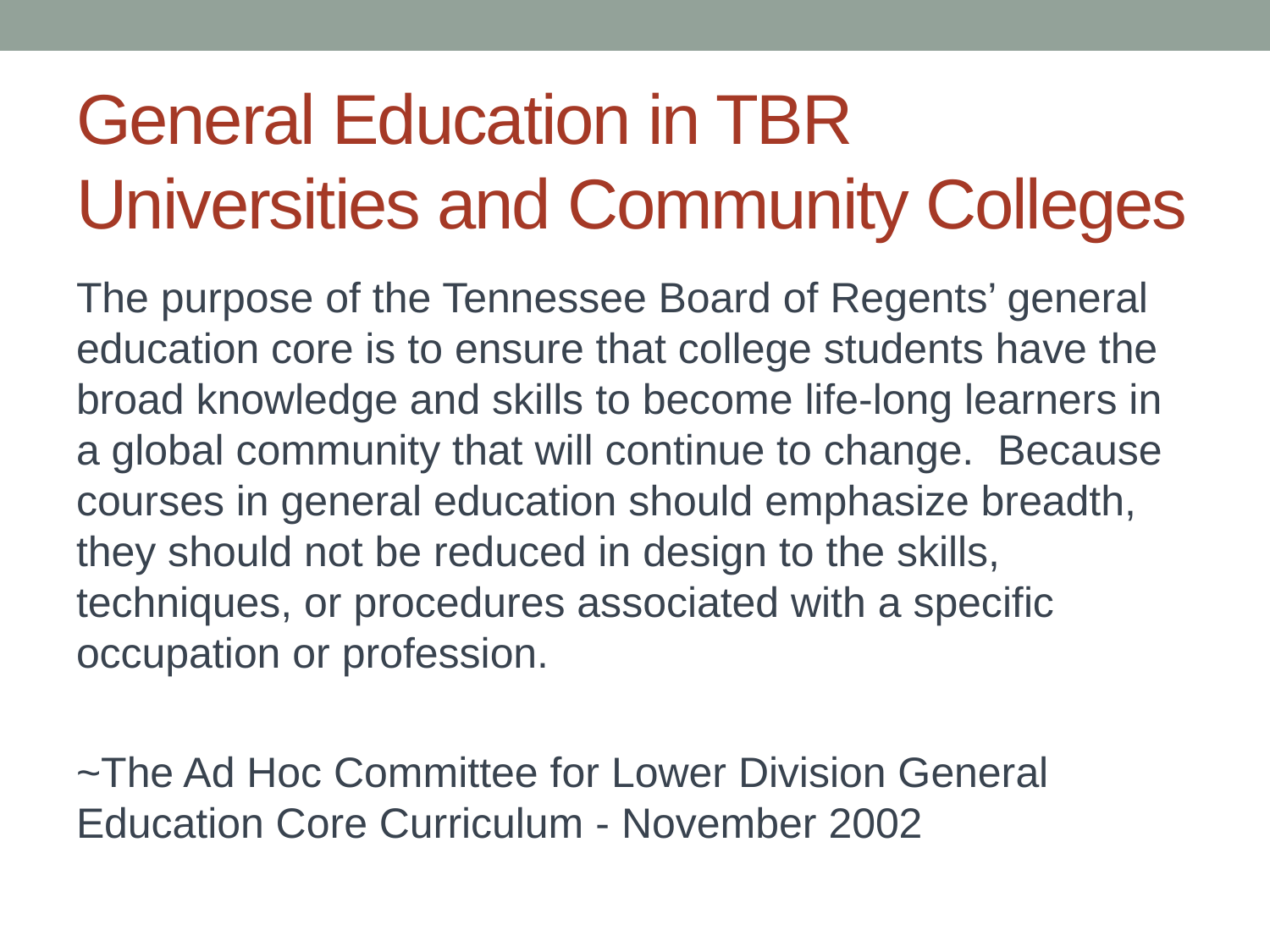

# General Education in TBR Universities and Community Colleges
The purpose of the Tennessee Board of Regents’ general education core is to ensure that college students have the broad knowledge and skills to become life-long learners in a global community that will continue to change.  Because courses in general education should emphasize breadth, they should not be reduced in design to the skills, techniques, or procedures associated with a specific occupation or profession.

~The Ad Hoc Committee for Lower Division General Education Core Curriculum - November 2002